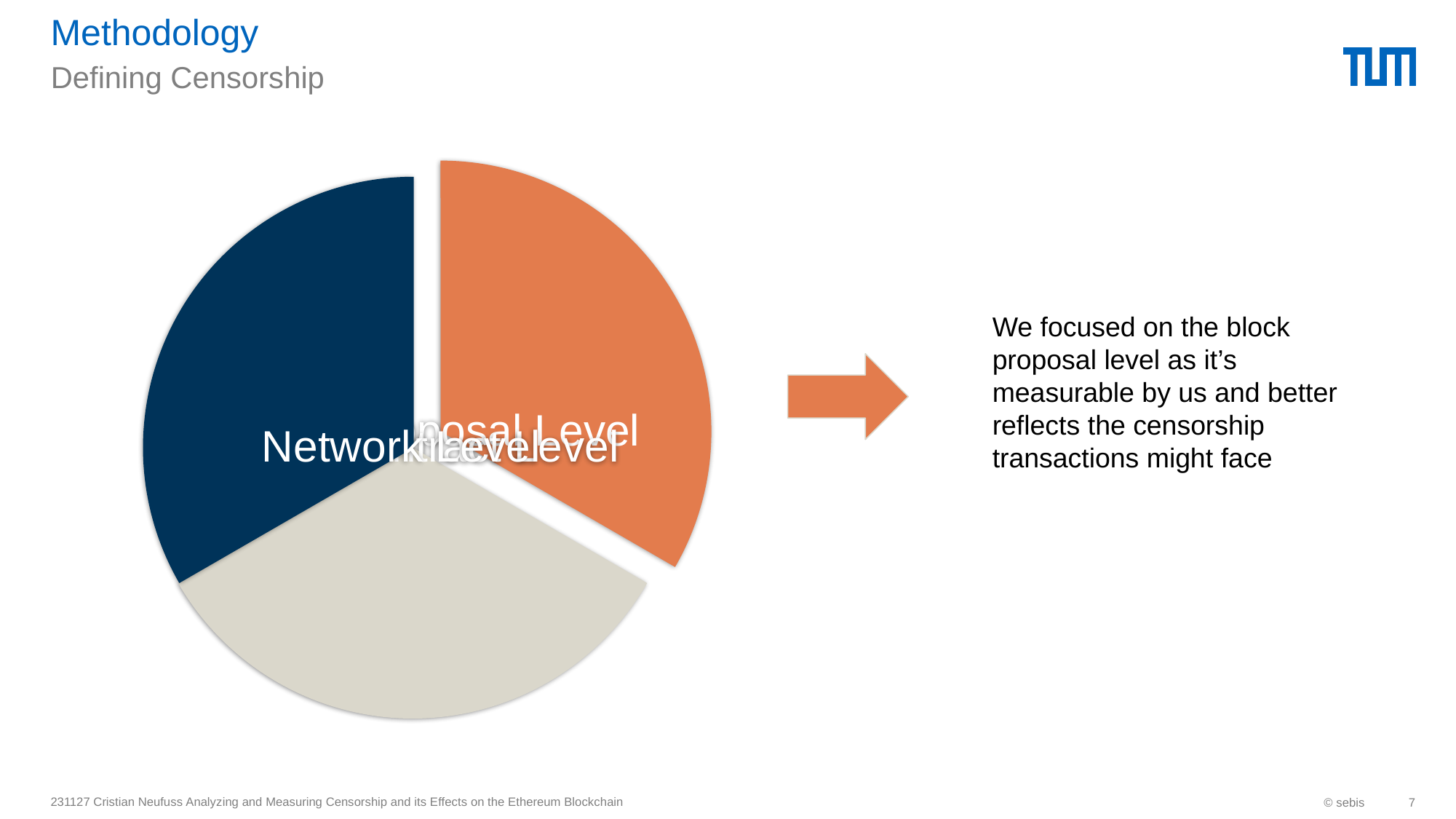

# Methodology
Defining Censorship
Block Proposal Level
Smart Contract Level
Network Level

We focused on the block proposal level as it’s measurable by us and better reflects the censorship transactions might face

231127 Cristian Neufuss Analyzing and Measuring Censorship and its Effects on the Ethereum Blockchain
© sebis
7